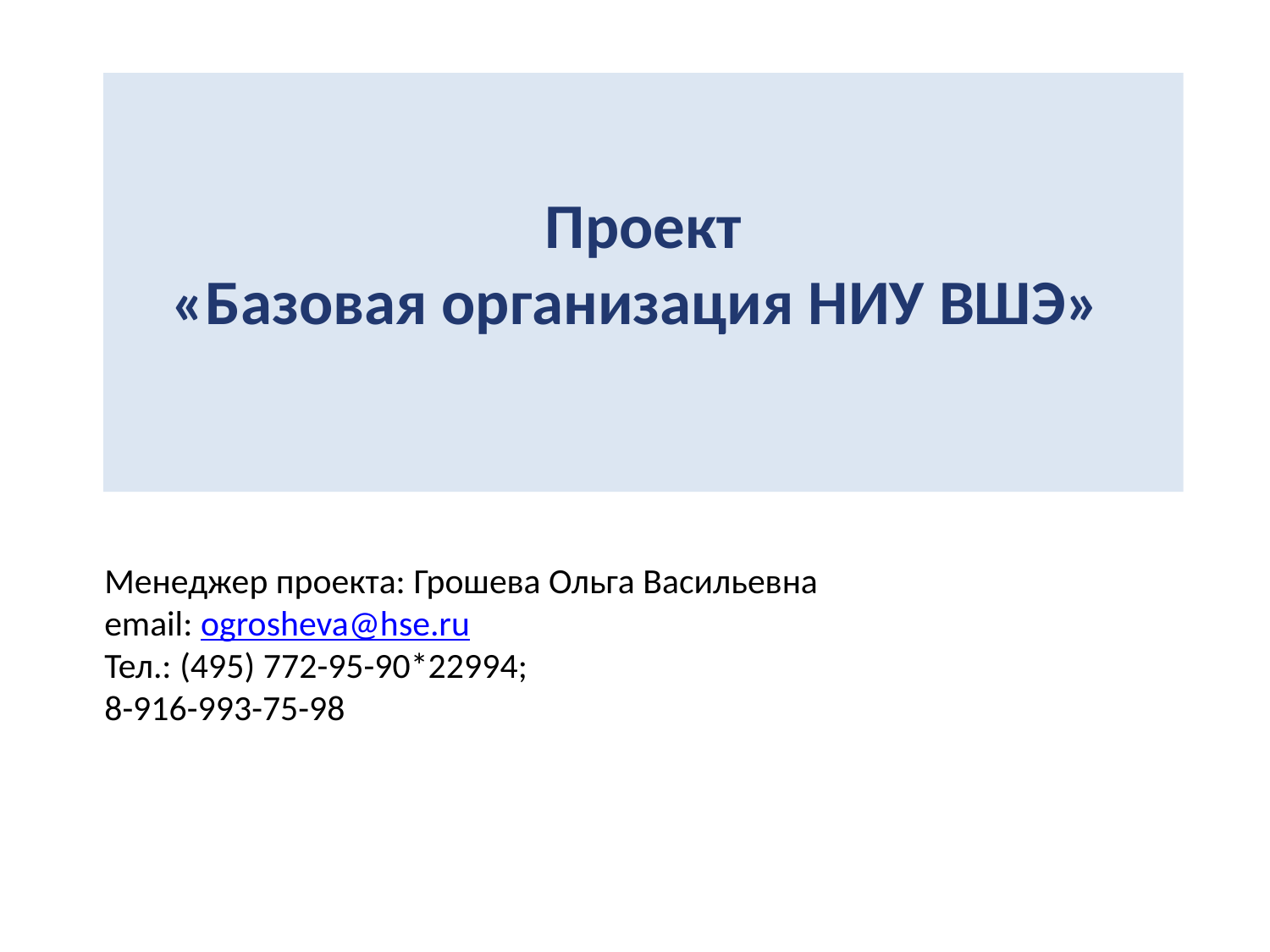

# Проект «Базовая организация НИУ ВШЭ»
Менеджер проекта: Грошева Ольга Васильевна
email: ogrosheva@hse.ru
Тел.: (495) 772-95-90*22994;
8-916-993-75-98